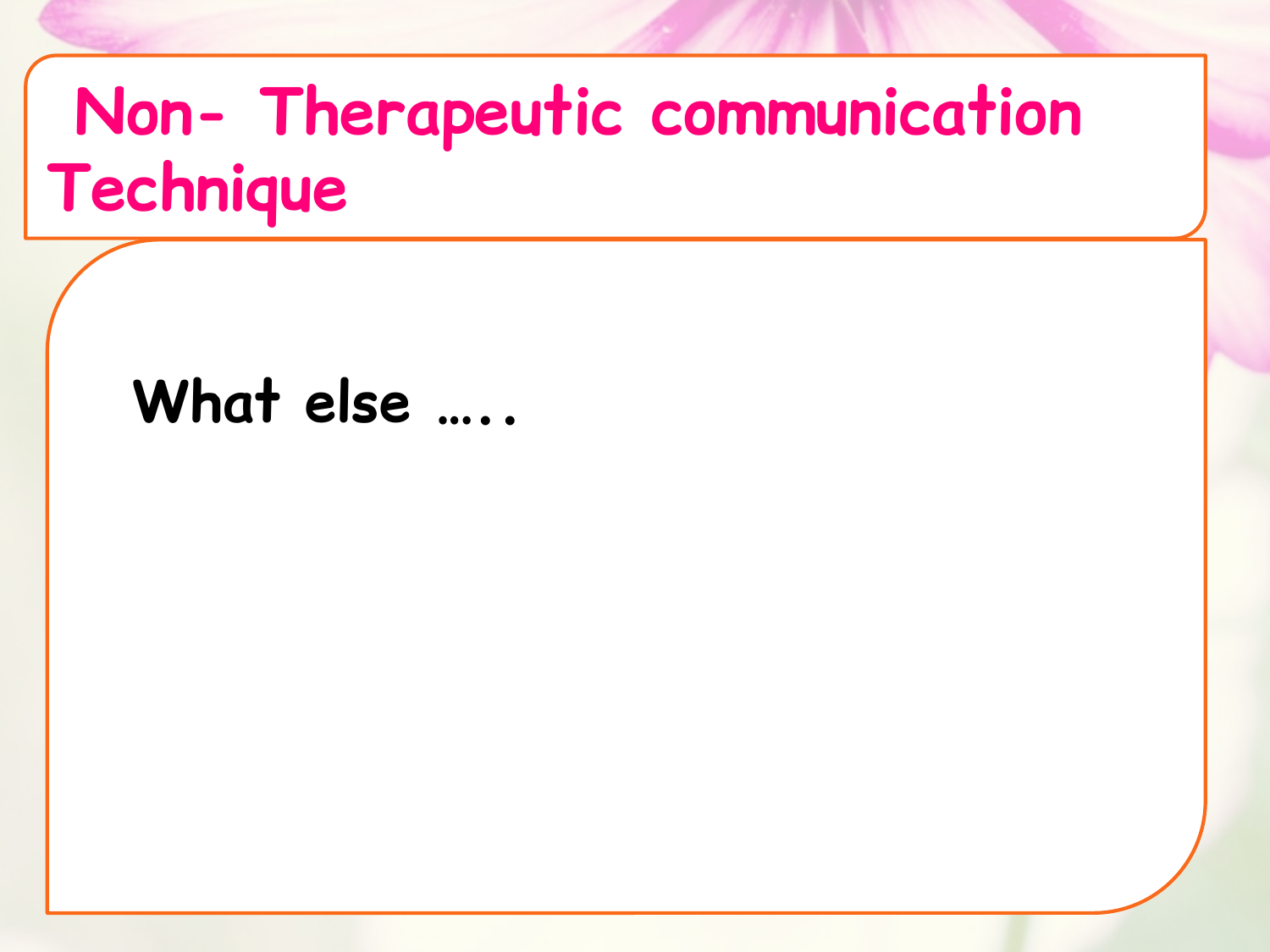

Non- Therapeutic communication Technique

What else …..